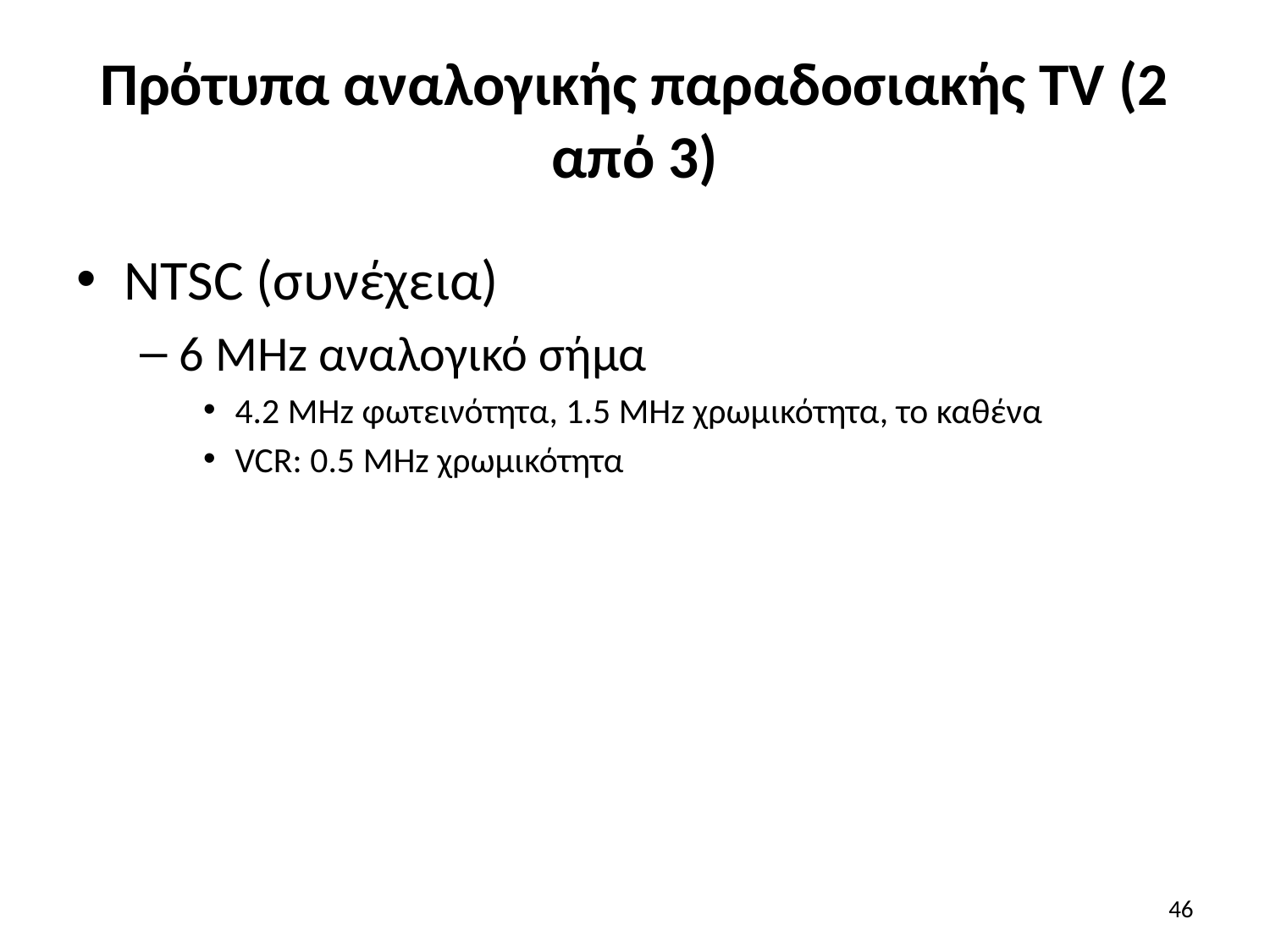

# Πρότυπα αναλογικής παραδοσιακής ΤV (2 από 3)
NTSC (συνέχεια)
6 MHz αναλογικό σήμα
4.2 MHz φωτεινότητα, 1.5 MHz χρωμικότητα, το καθένα
VCR: 0.5 MHz χρωμικότητα

46